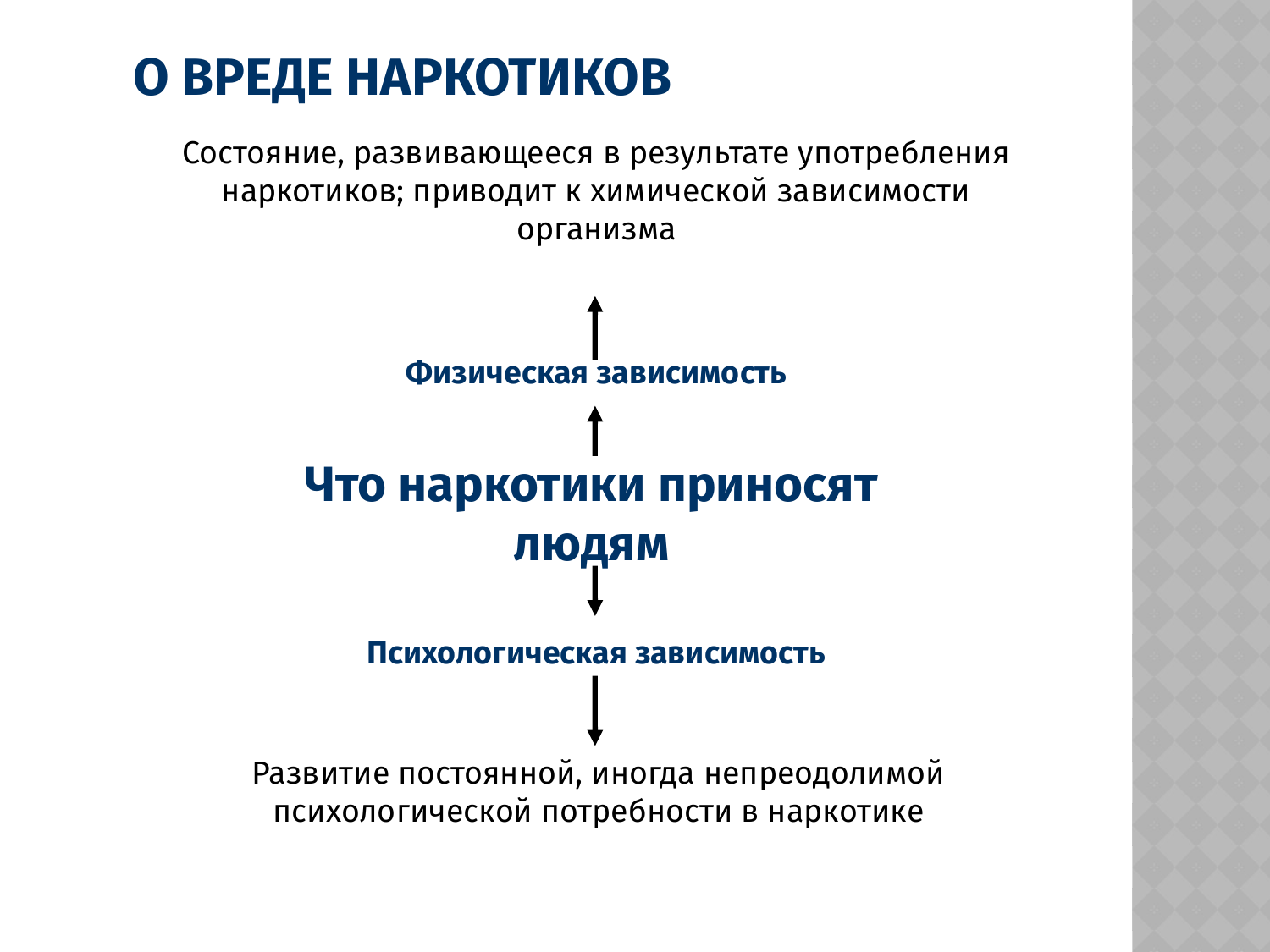

# О вреде наркотиков
Состояние, развивающееся в результате употребления наркотиков; приводит к химической зависимости организма

Физическая зависимость

Что наркотики приносят людям

Психологическая зависимость

Развитие постоянной, иногда непреодолимой психологической потребности в наркотике